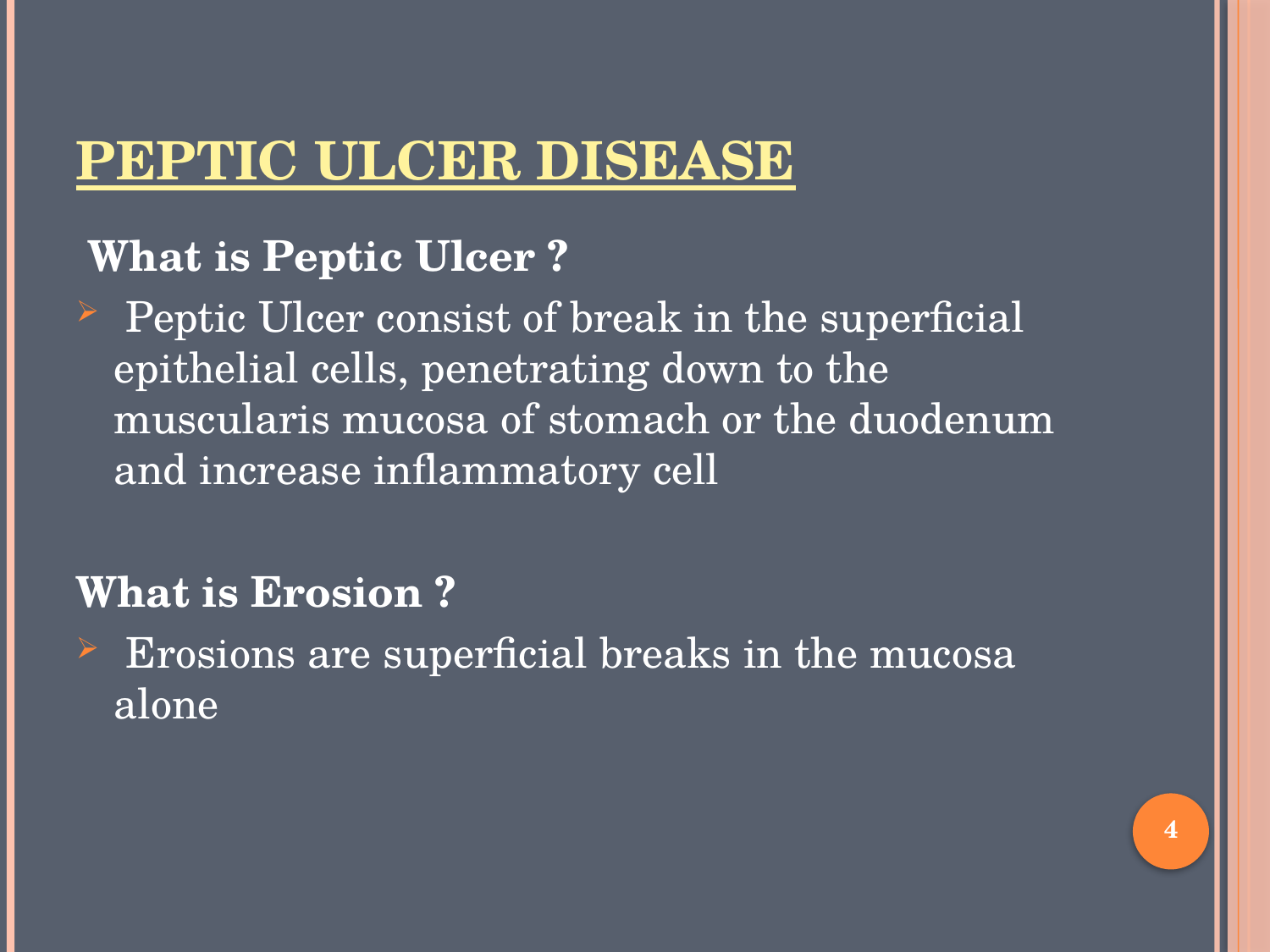

# Peptic Ulcer Disease
 What is Peptic Ulcer ?
 Peptic Ulcer consist of break in the superficial epithelial cells, penetrating down to the muscularis mucosa of stomach or the duodenum and increase inflammatory cell

What is Erosion ?
 Erosions are superficial breaks in the mucosa alone
4